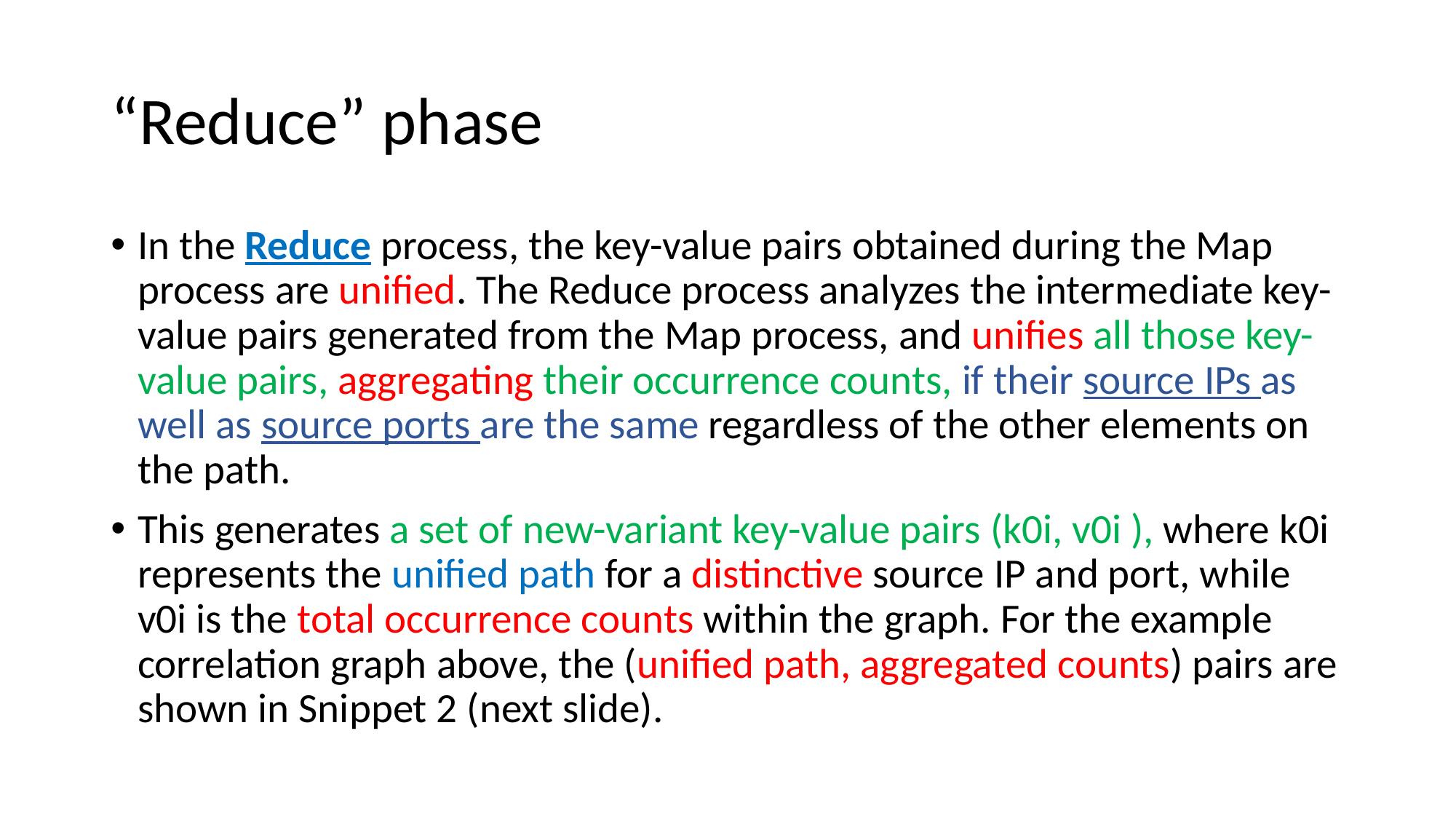

# “Reduce” phase
In the Reduce process, the key-value pairs obtained during the Map process are unified. The Reduce process analyzes the intermediate key-value pairs generated from the Map process, and unifies all those key-value pairs, aggregating their occurrence counts, if their source IPs as well as source ports are the same regardless of the other elements on the path.
This generates a set of new-variant key-value pairs (k0i, v0i ), where k0i represents the unified path for a distinctive source IP and port, while v0i is the total occurrence counts within the graph. For the example correlation graph above, the (unified path, aggregated counts) pairs are shown in Snippet 2 (next slide).